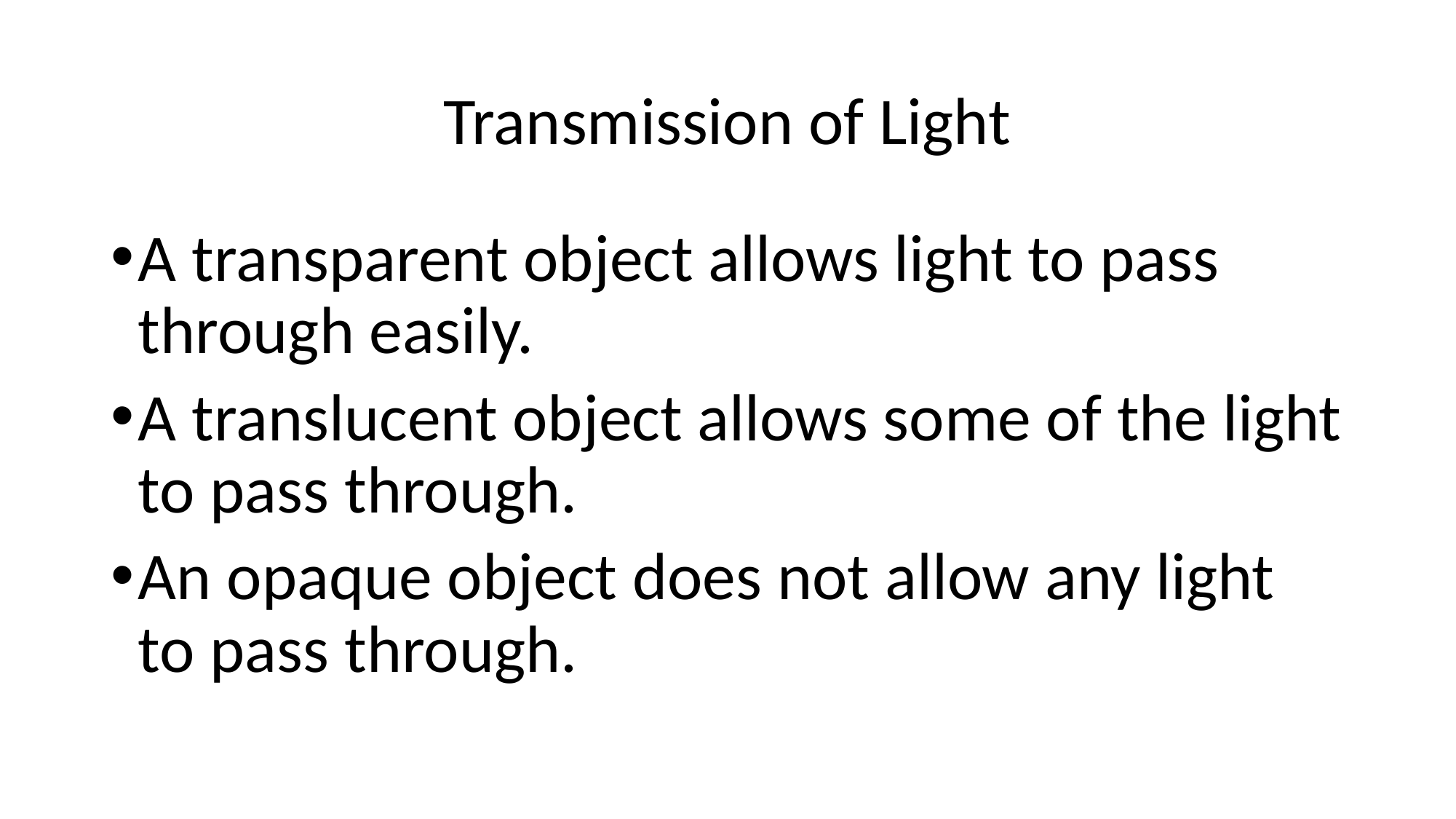

# Transmission of Light
A transparent object allows light to pass through easily.
A translucent object allows some of the light to pass through.
An opaque object does not allow any light to pass through.